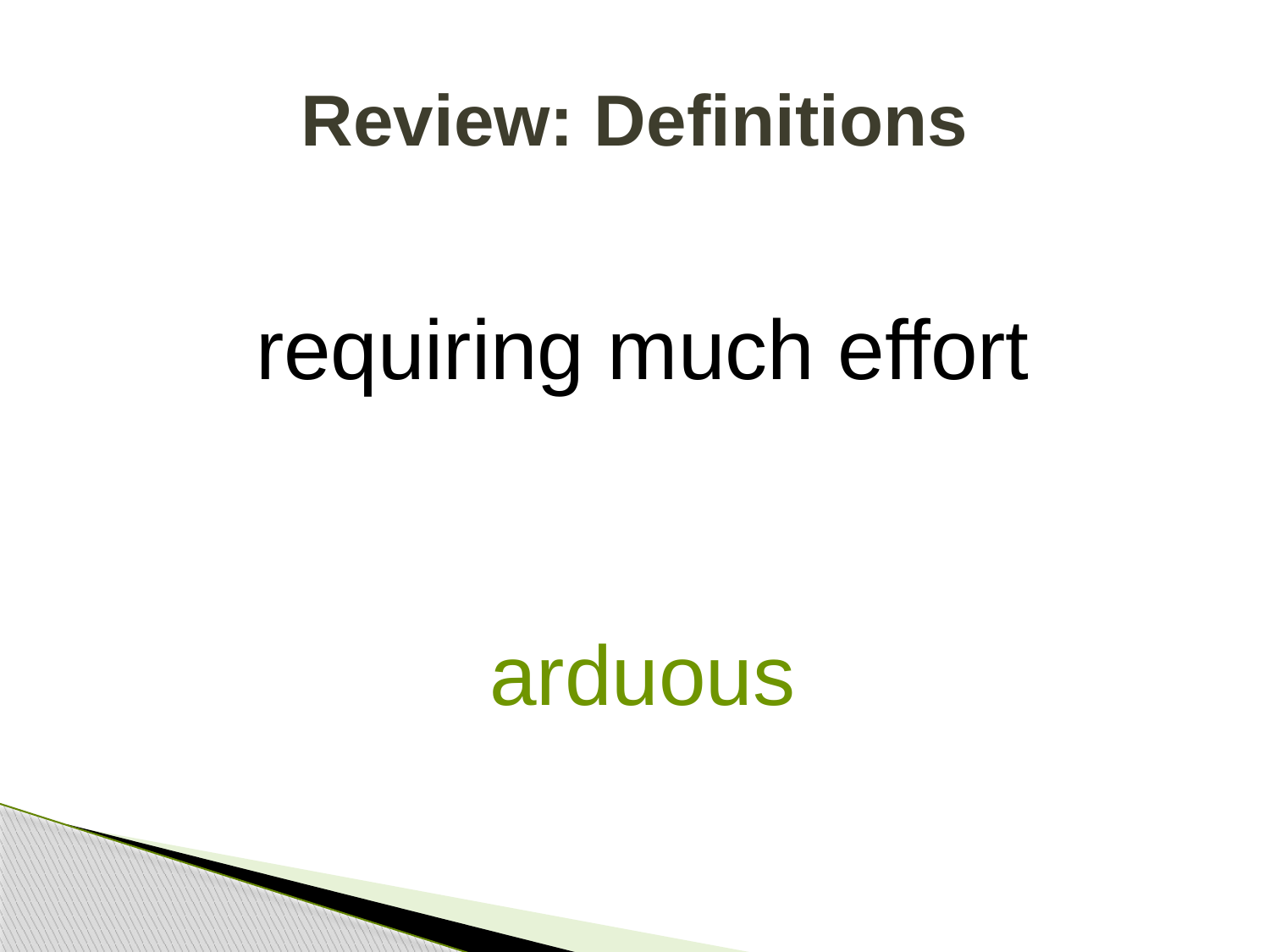

# Review: Definitions

requiring much effort

arduous